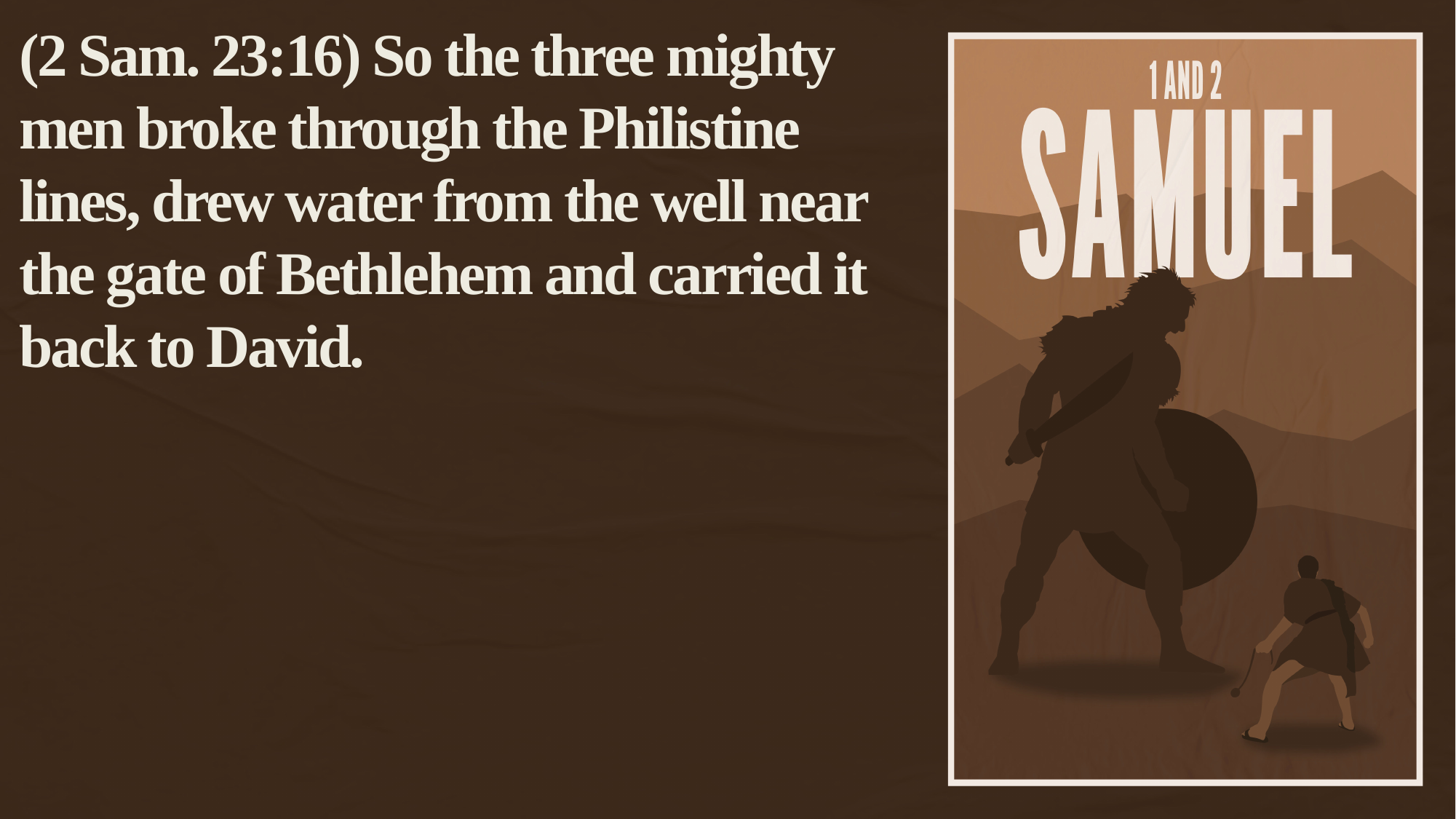

(2 Sam. 23:16) So the three mighty men broke through the Philistine lines, drew water from the well near the gate of Bethlehem and carried it back to David.